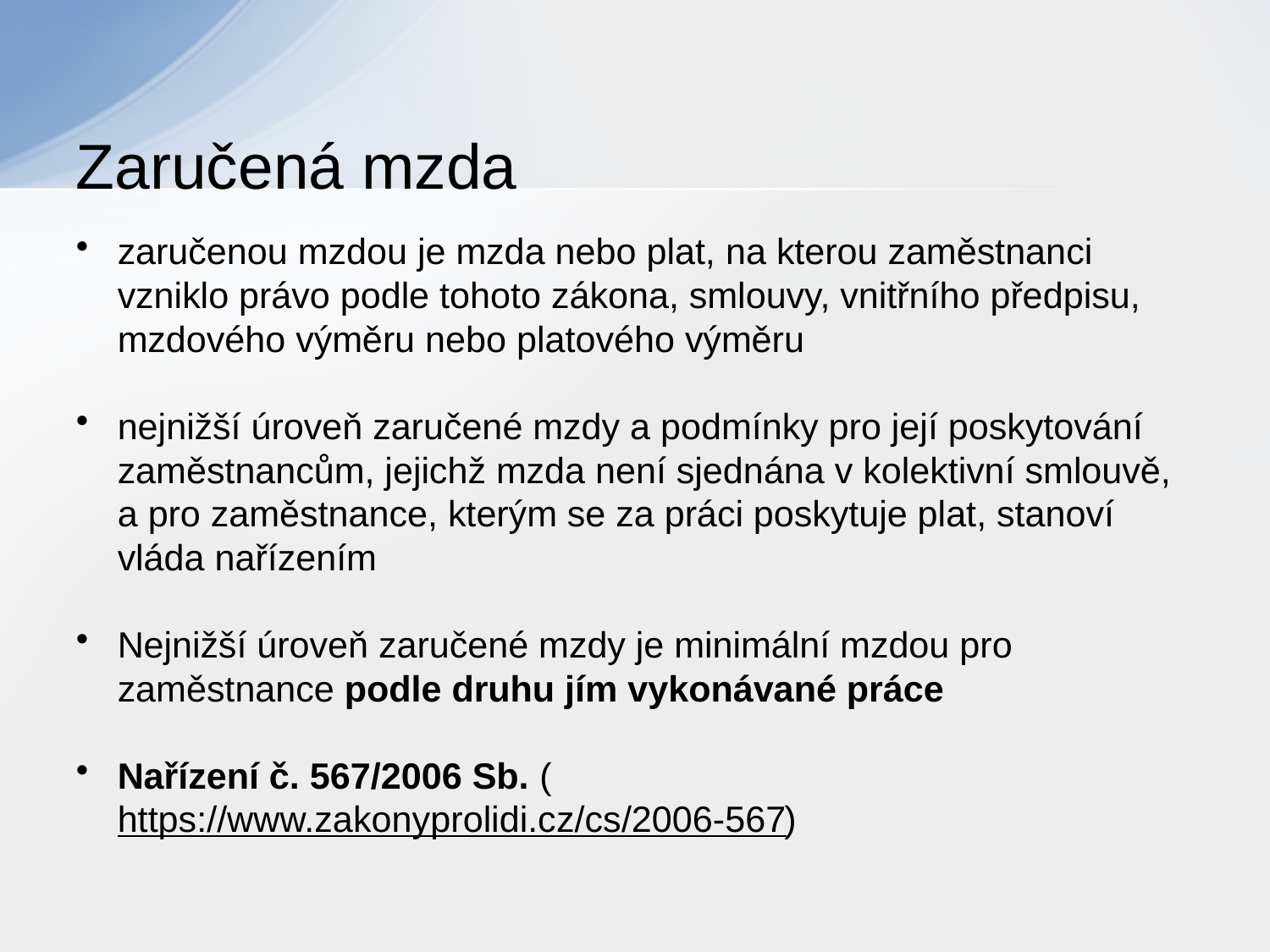

# Zaručená mzda
zaručenou mzdou je mzda nebo plat, na kterou zaměstnanci vzniklo právo podle tohoto zákona, smlouvy, vnitřního předpisu, mzdového výměru nebo platového výměru

nejnižší úroveň zaručené mzdy a podmínky pro její poskytování zaměstnancům, jejichž mzda není sjednána v kolektivní smlouvě, a pro zaměstnance, kterým se za práci poskytuje plat, stanoví vláda nařízením

Nejnižší úroveň zaručené mzdy je minimální mzdou pro zaměstnance podle druhu jím vykonávané práce

Nařízení č. 567/2006 Sb. (https://www.zakonyprolidi.cz/cs/2006-567)